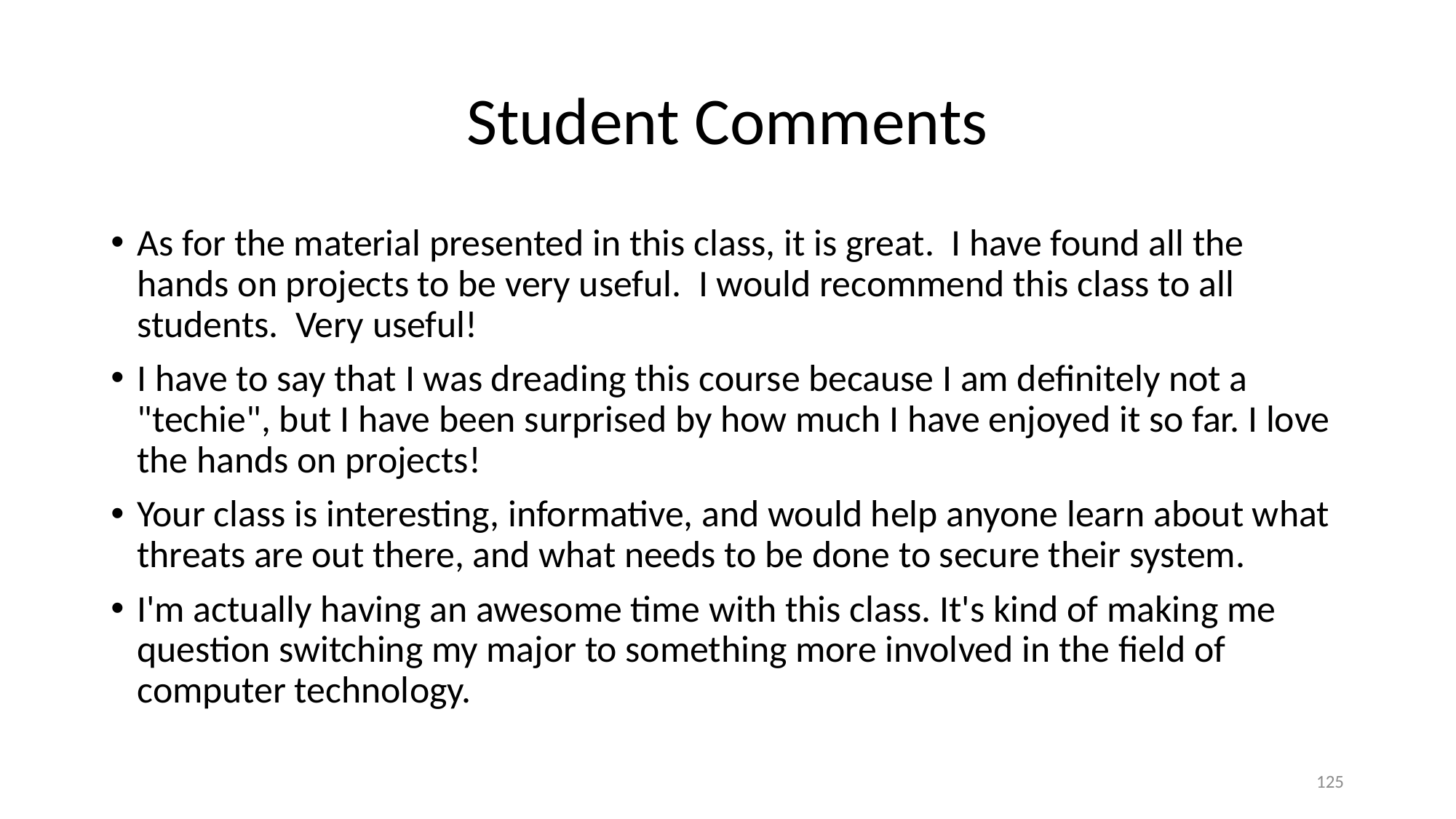

# Student Comments
As for the material presented in this class, it is great.  I have found all the hands on projects to be very useful.  I would recommend this class to all students.  Very useful!
I have to say that I was dreading this course because I am definitely not a "techie", but I have been surprised by how much I have enjoyed it so far. I love the hands on projects!
Your class is interesting, informative, and would help anyone learn about what threats are out there, and what needs to be done to secure their system.
I'm actually having an awesome time with this class. It's kind of making me question switching my major to something more involved in the field of computer technology.
125